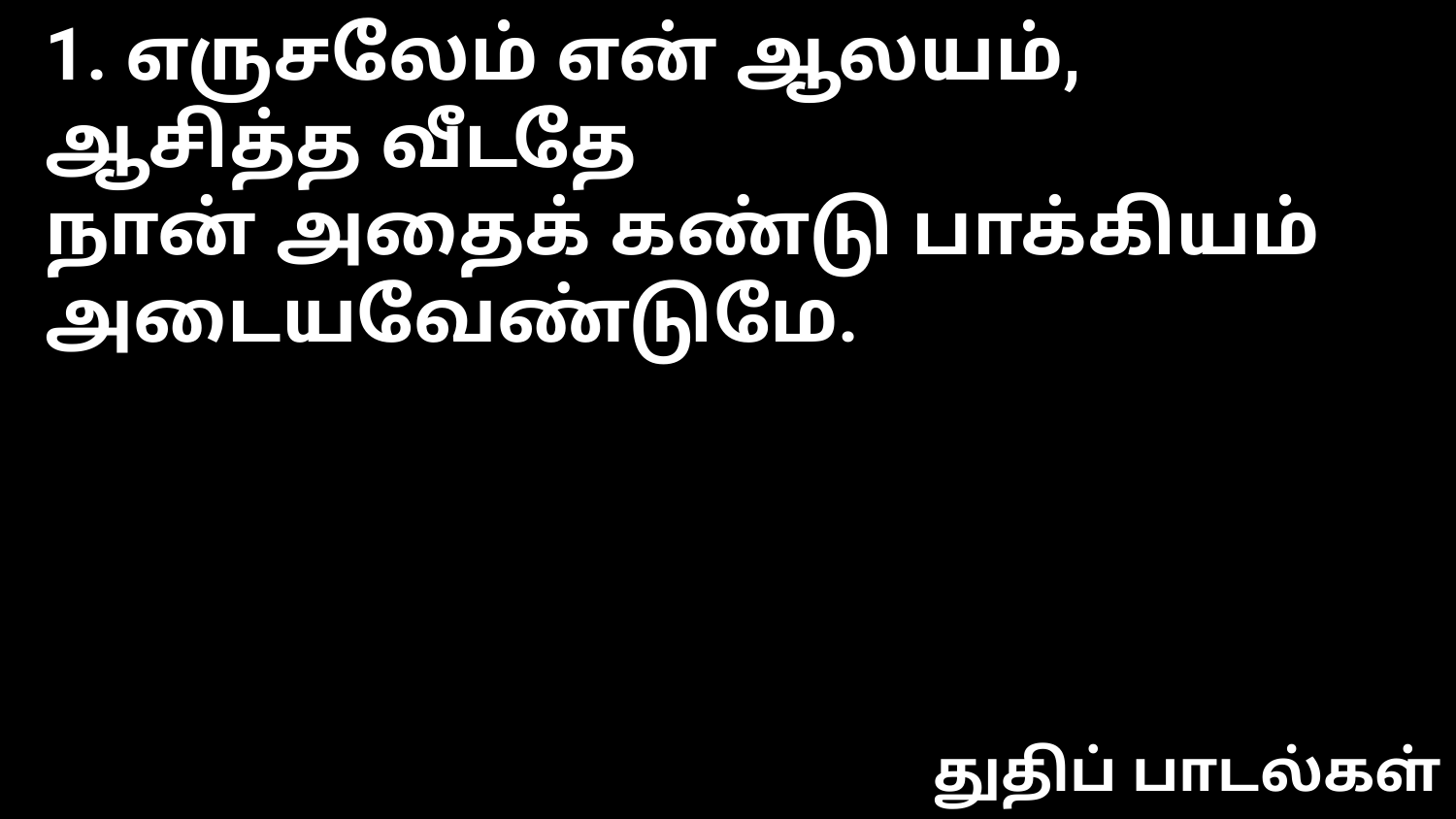

1. எருசலேம் என் ஆலயம்,
ஆசித்த வீடதே
நான் அதைக் கண்டு பாக்கியம்
அடையவேண்டுமே.

துதிப் பாடல்கள்